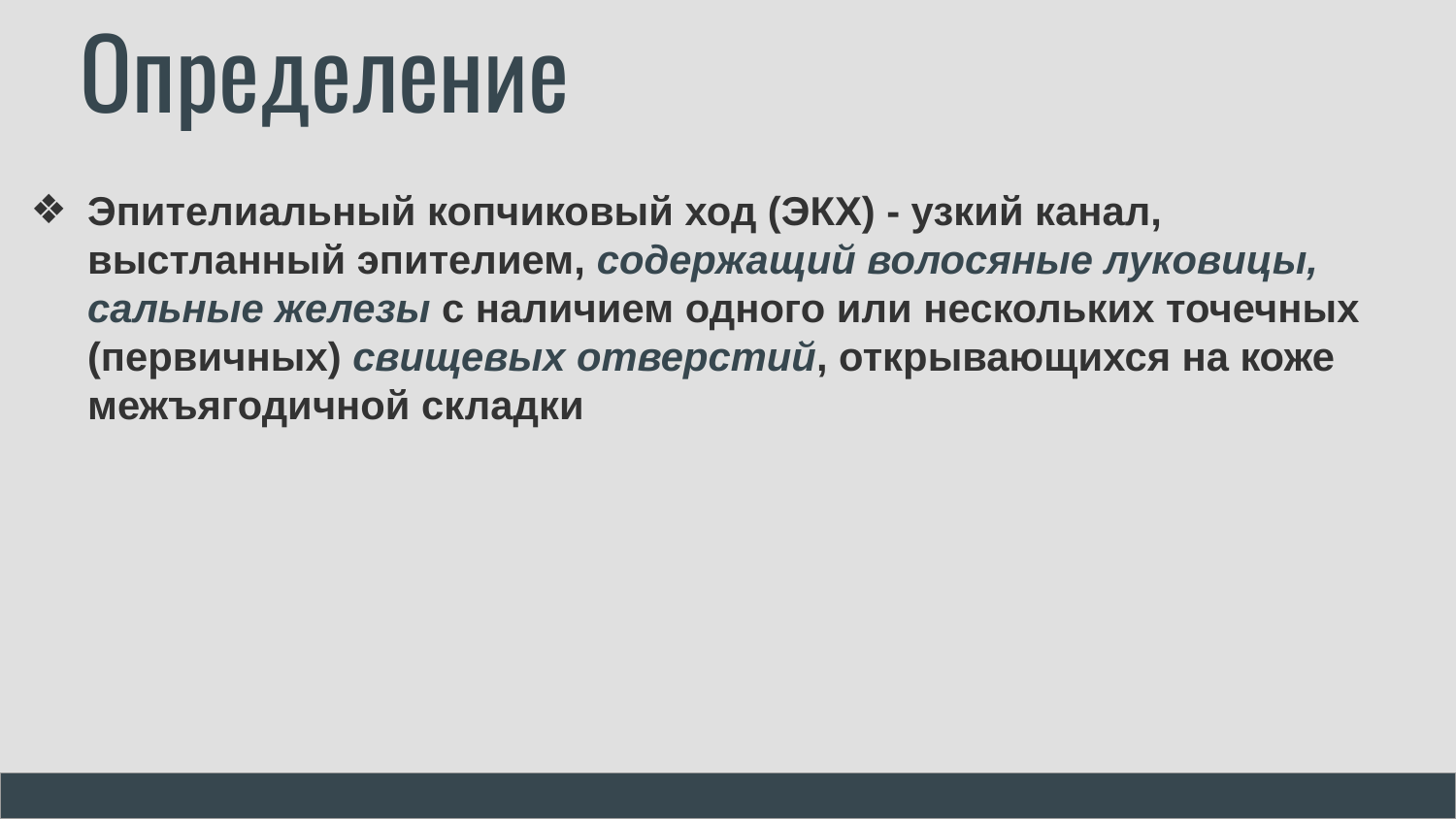

# Определение
Эпителиальный копчиковый ход (ЭКХ) - узкий канал, выстланный эпителием, содержащий волосяные луковицы, сальные железы с наличием одного или нескольких точечных (первичных) свищевых отверстий, открывающихся на коже межъягодичной складки